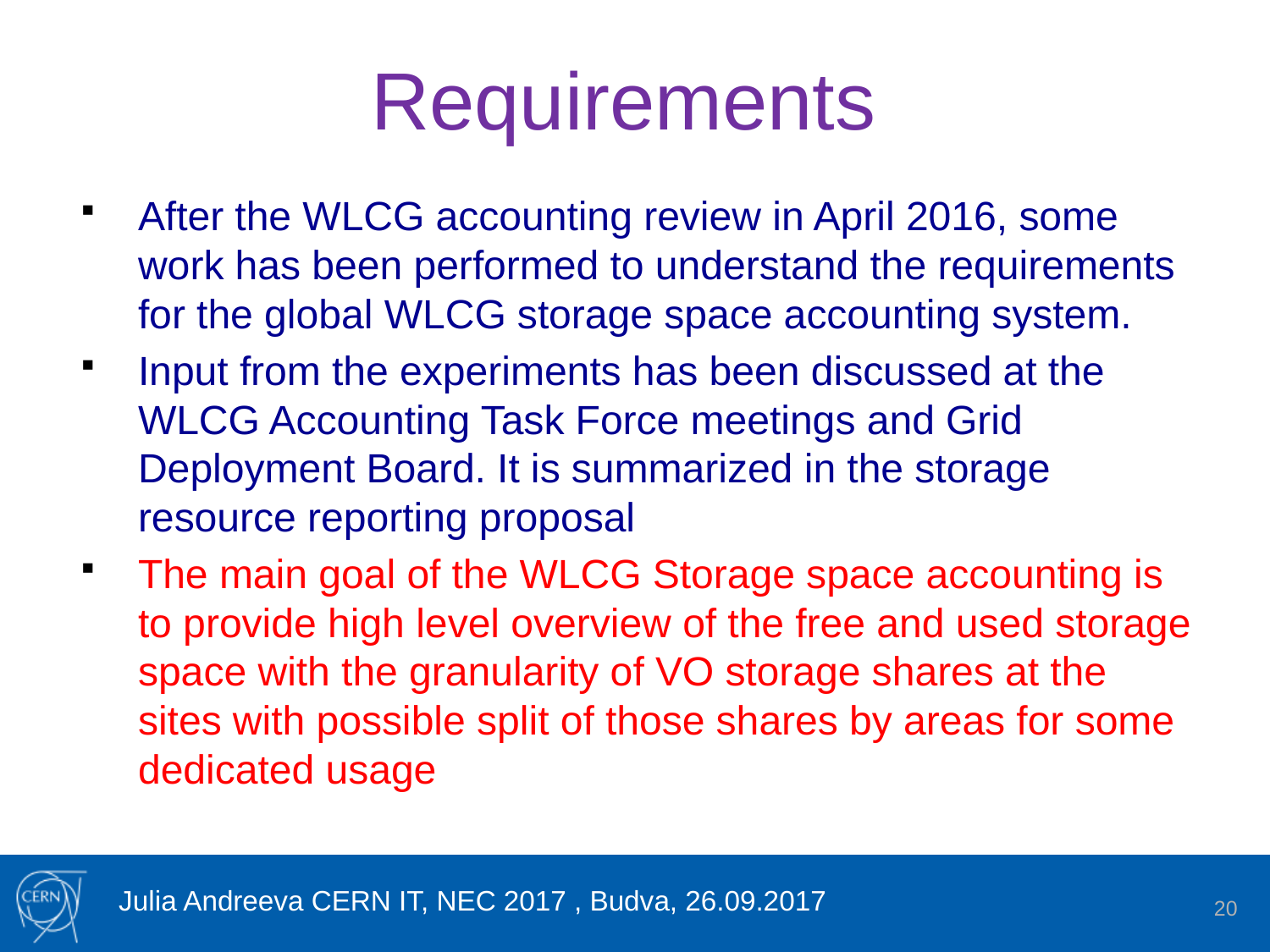

# Requirements
After the WLCG accounting review in April 2016, some work has been performed to understand the requirements for the global WLCG storage space accounting system.
Input from the experiments has been discussed at the WLCG Accounting Task Force meetings and Grid Deployment Board. It is summarized in the storage resource reporting proposal
The main goal of the WLCG Storage space accounting is to provide high level overview of the free and used storage space with the granularity of VO storage shares at the sites with possible split of those shares by areas for some dedicated usage
Julia Andreeva CERN IT, NEC 2017 , Budva, 26.09.2017
20